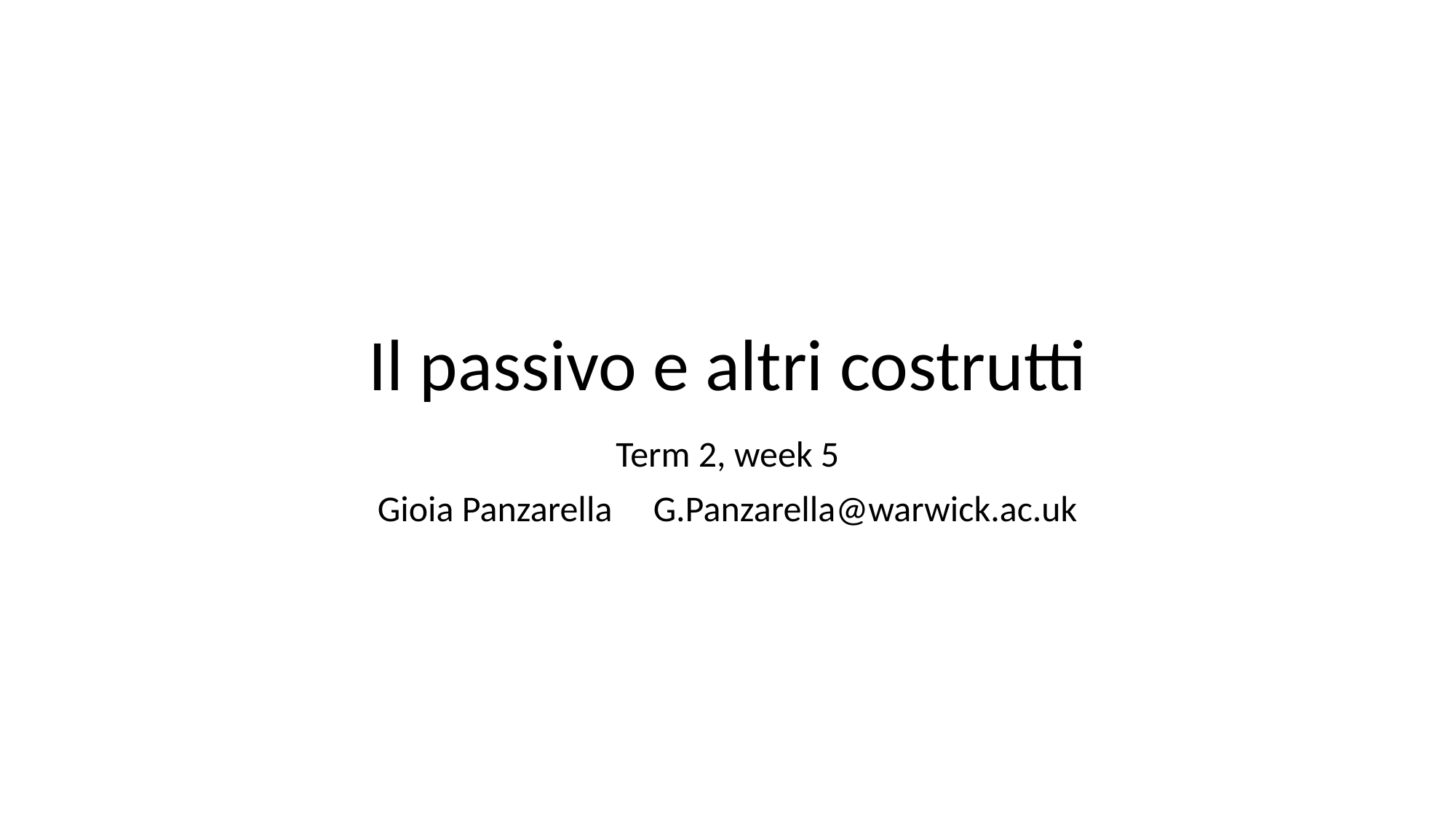

# Il passivo e altri costrutti
Term 2, week 5
Gioia Panzarella     G.Panzarella@warwick.ac.uk